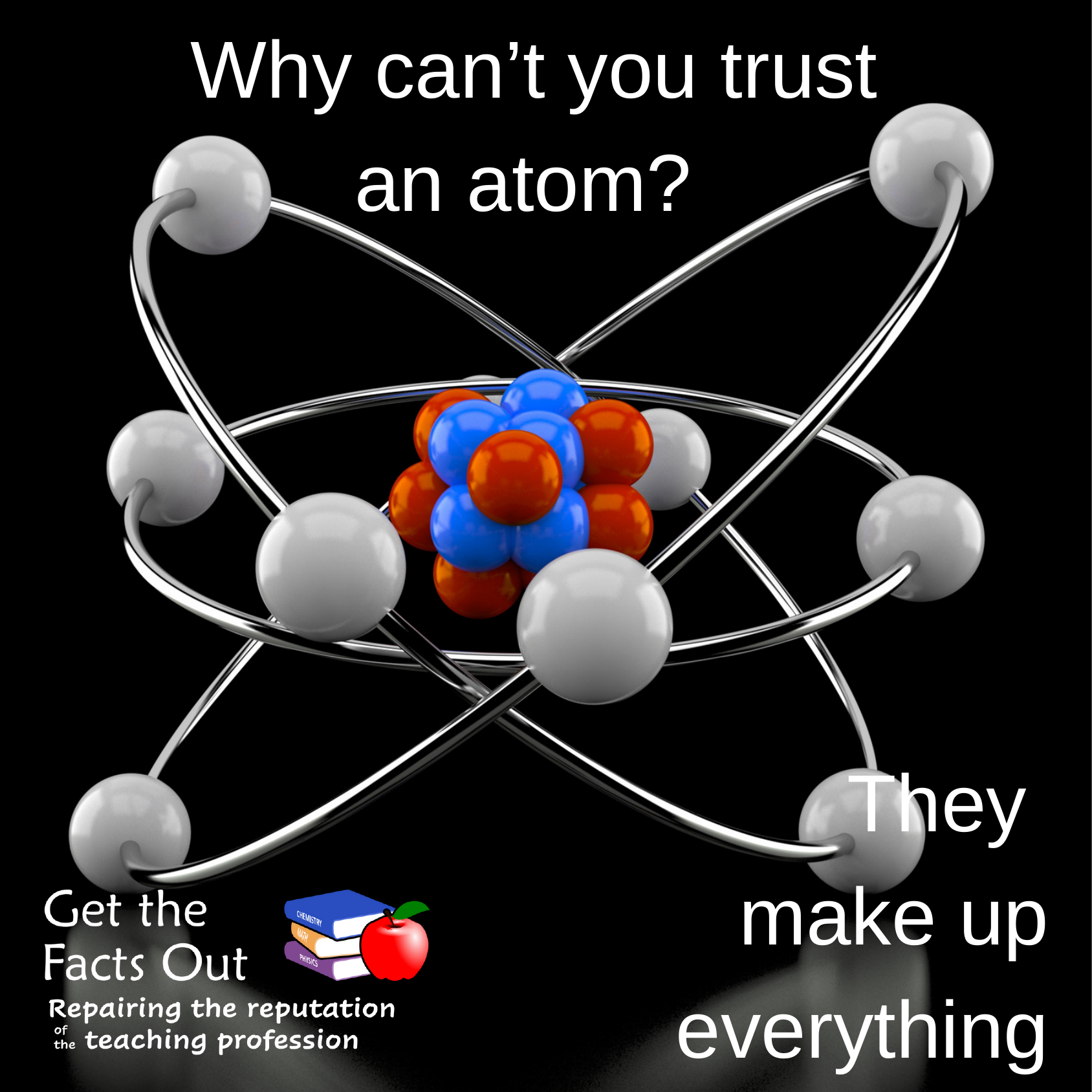

Why can’t you trust
an atom?
They
make up everything